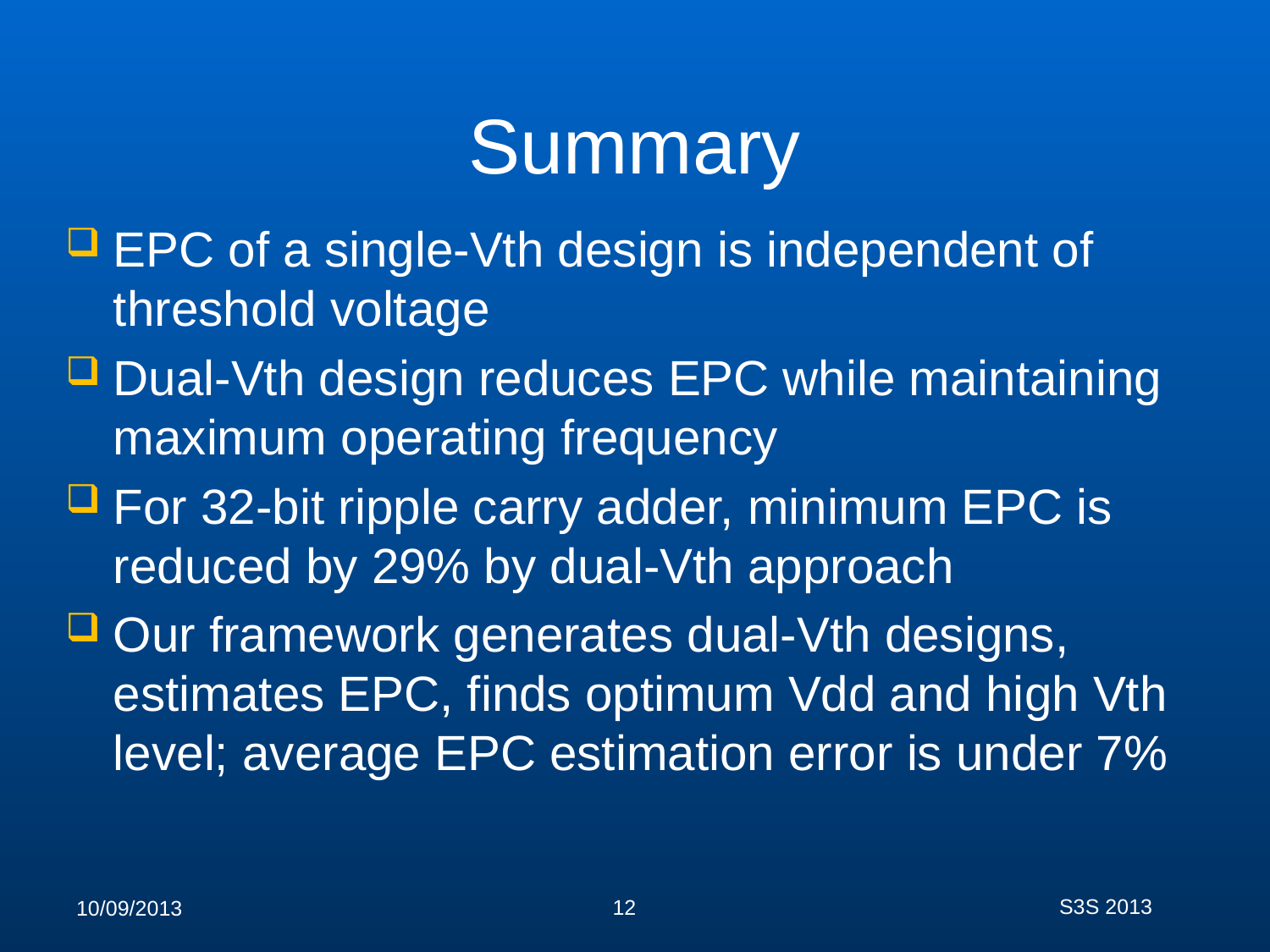

# Summary
EPC of a single-Vth design is independent of threshold voltage
Dual-Vth design reduces EPC while maintaining maximum operating frequency
For 32-bit ripple carry adder, minimum EPC is reduced by 29% by dual-Vth approach
Our framework generates dual-Vth designs, estimates EPC, finds optimum Vdd and high Vth level; average EPC estimation error is under 7%

S3S 2013
12
10/09/2013